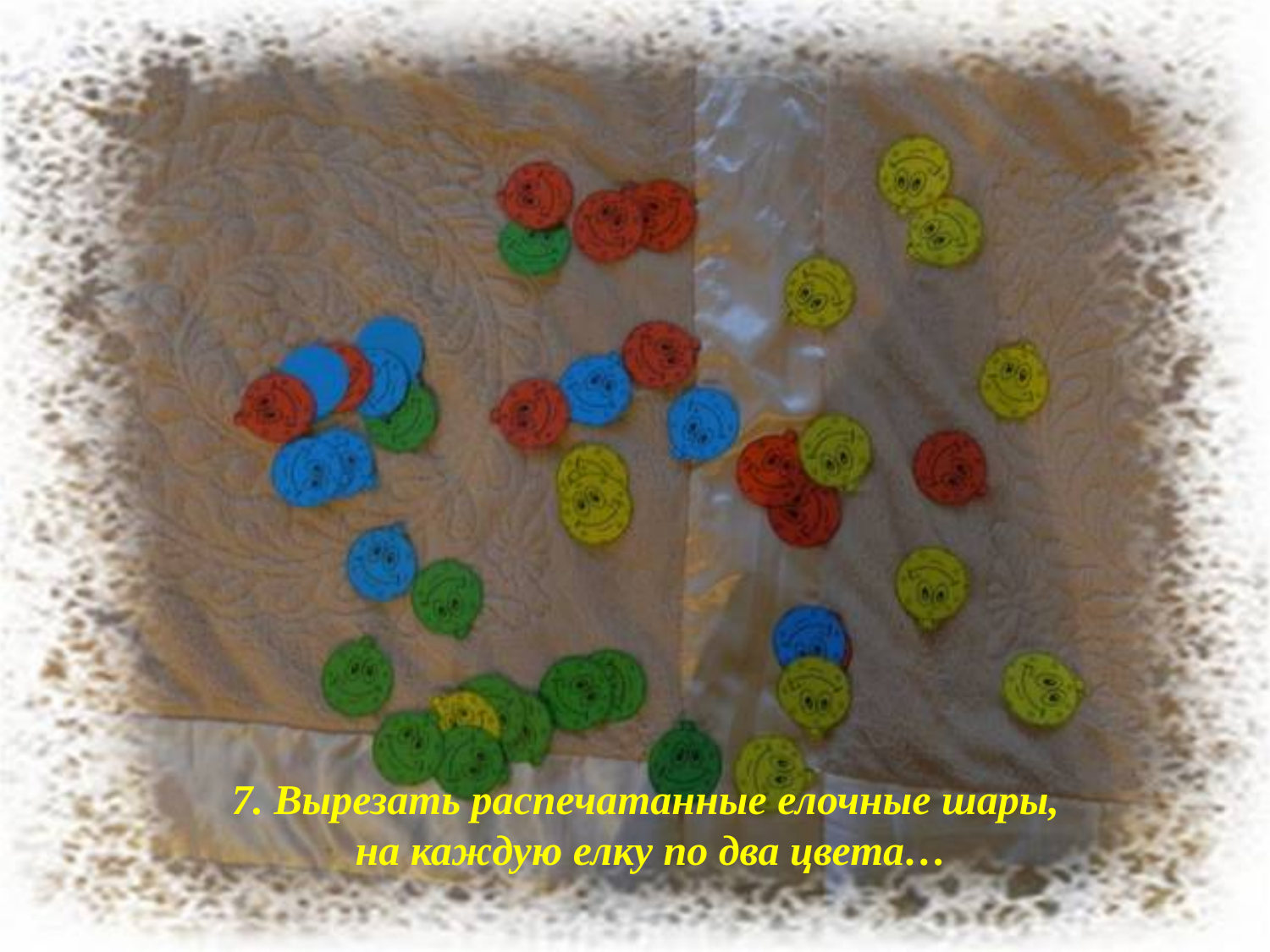

7. Вырезать распечатанные елочные шары,
на каждую елку по два цвета…